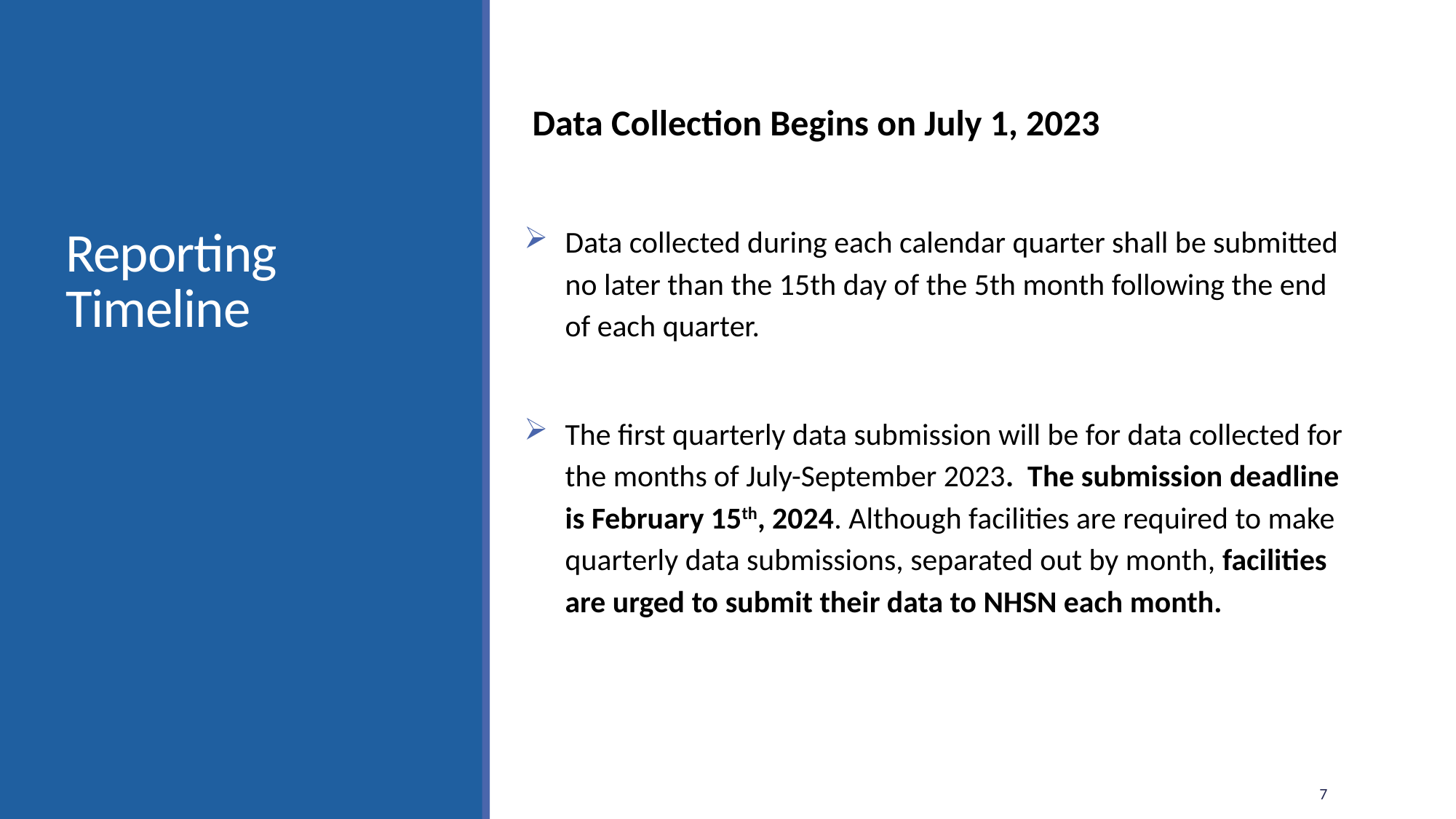

# Reporting Timeline
Data Collection Begins on July 1, 2023

Data collected during each calendar quarter shall be submitted no later than the 15th day of the 5th month following the end of each quarter.

The first quarterly data submission will be for data collected for the months of July-September 2023.  The submission deadline is February 15th, 2024. Although facilities are required to make quarterly data submissions, separated out by month, facilities are urged to submit their data to NHSN each month.

7